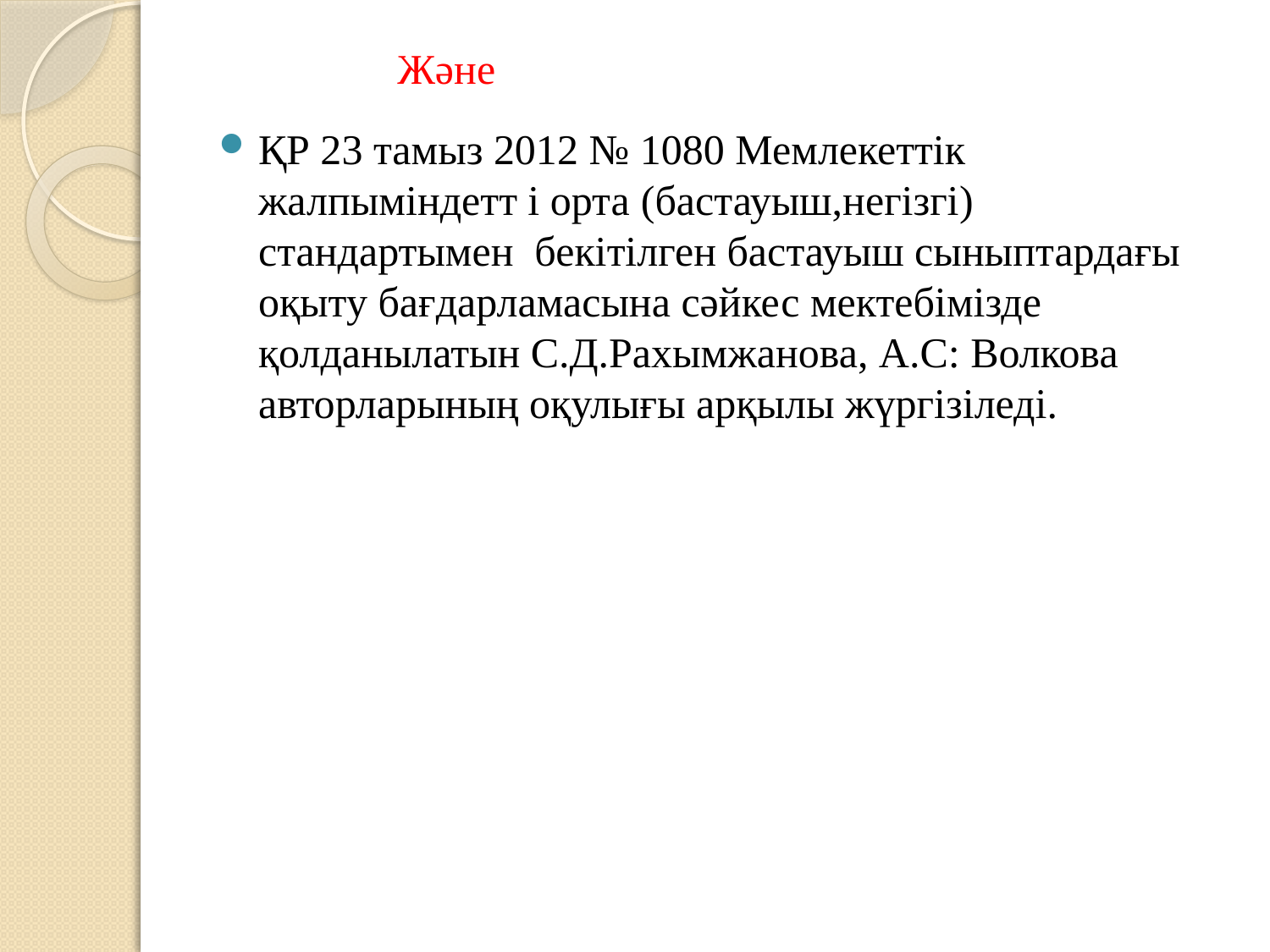

# Және
ҚР 23 тамыз 2012 № 1080 Мемлекеттік жалпыміндетт і орта (бастауыш,негізгі) стандартымен  бекітілген бастауыш сыныптардағы оқыту бағдарламасына сәйкес мектебімізде қолданылатын С.Д.Рахымжанова, А.С: Волкова авторларының оқулығы арқылы жүргізіледі.